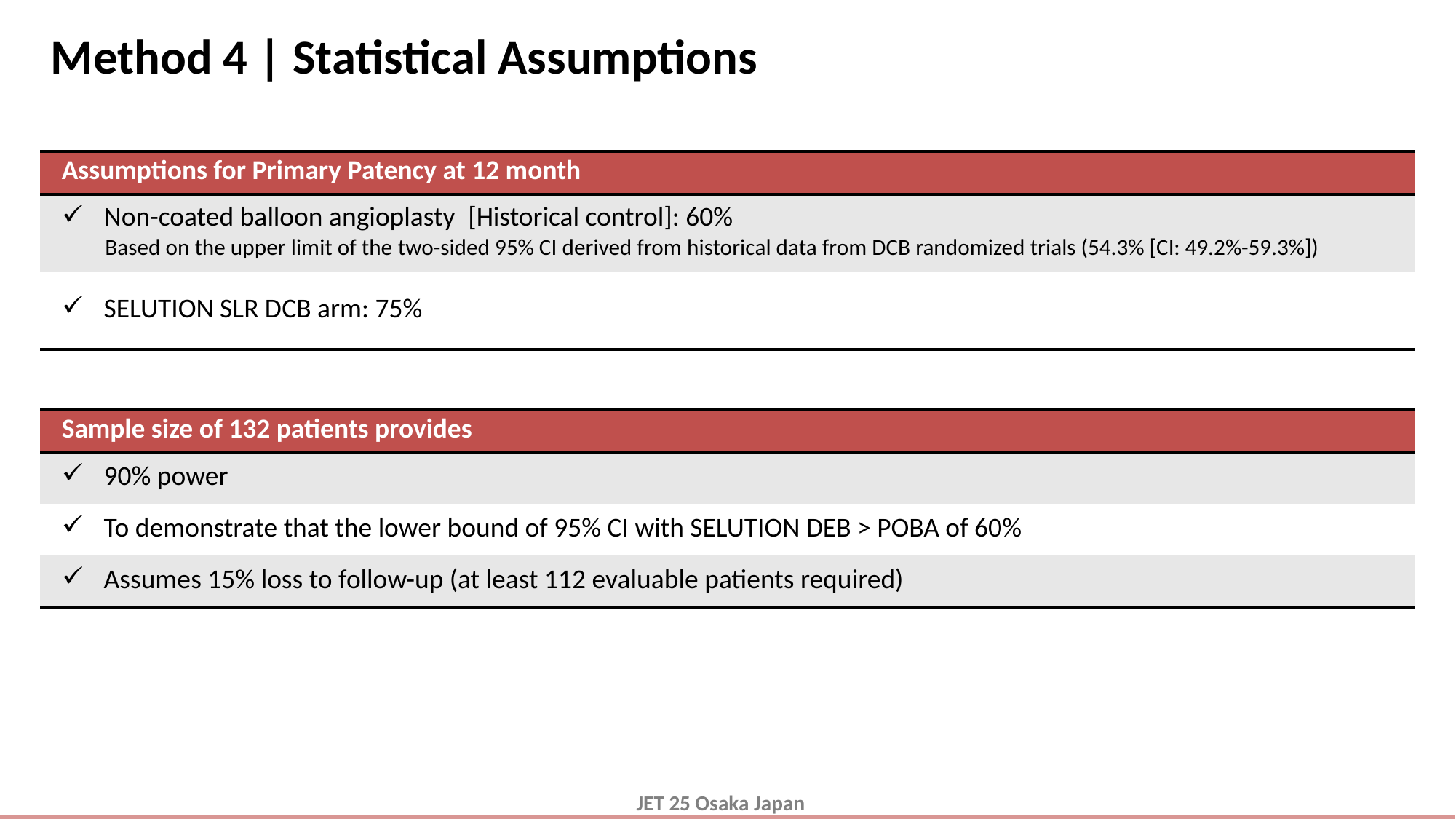

# Method 4 | Statistical Assumptions
| Assumptions for Primary Patency at 12 month |
| --- |
| Non-coated balloon angioplasty [Historical control]: 60% Based on the upper limit of the two-sided 95% CI derived from historical data from DCB randomized trials (54.3% [CI: 49.2%-59.3%]) |
| SELUTION SLR DCB arm: 75% |
| Sample size of 132 patients provides |
| --- |
| 90% power |
| To demonstrate that the lower bound of 95% CI with SELUTION DEB > POBA of 60% |
| Assumes 15% loss to follow-up (at least 112 evaluable patients required) |